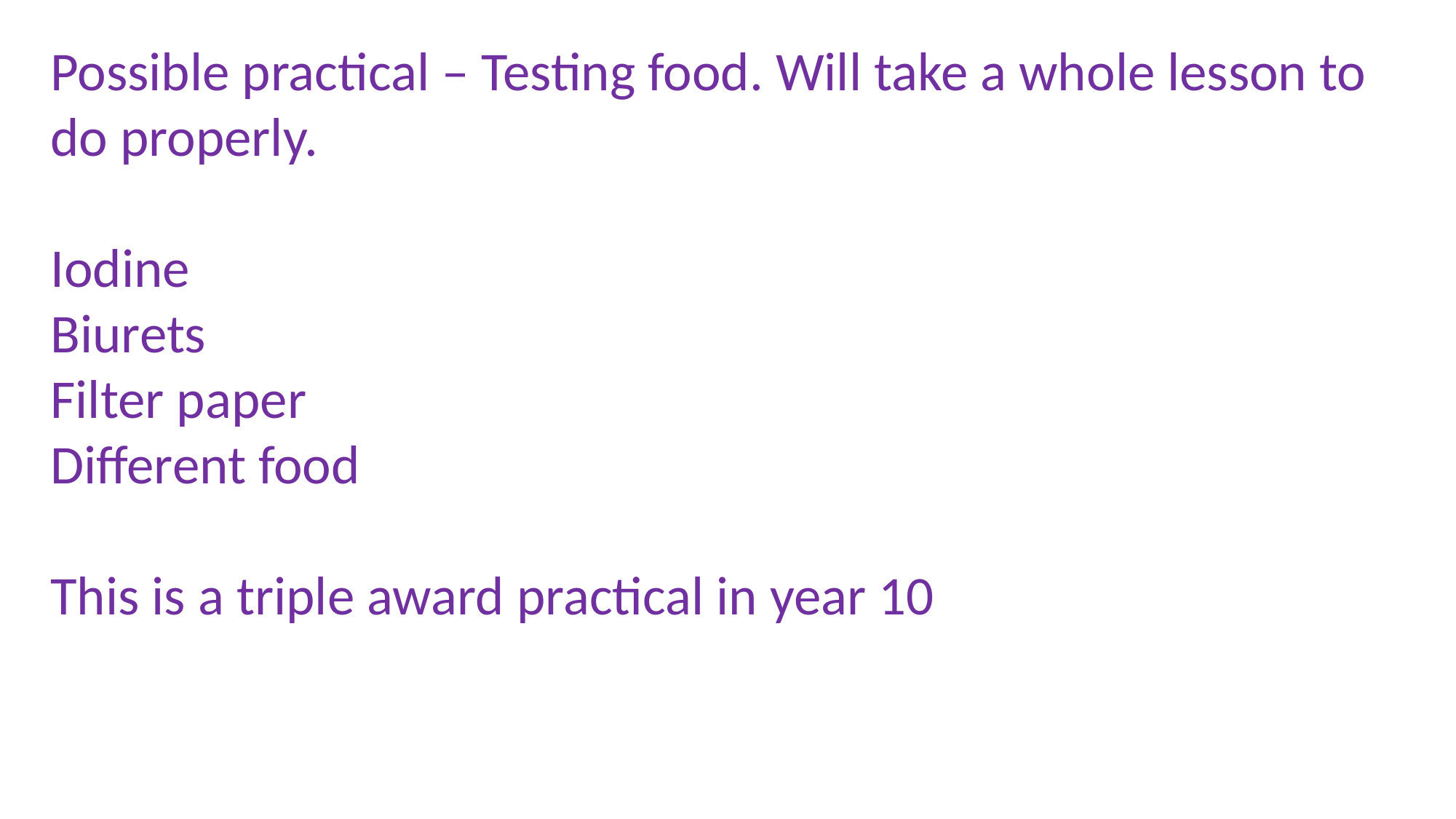

Possible practical – Testing food. Will take a whole lesson to do properly.

Iodine
Biurets
Filter paper
Different food

This is a triple award practical in year 10